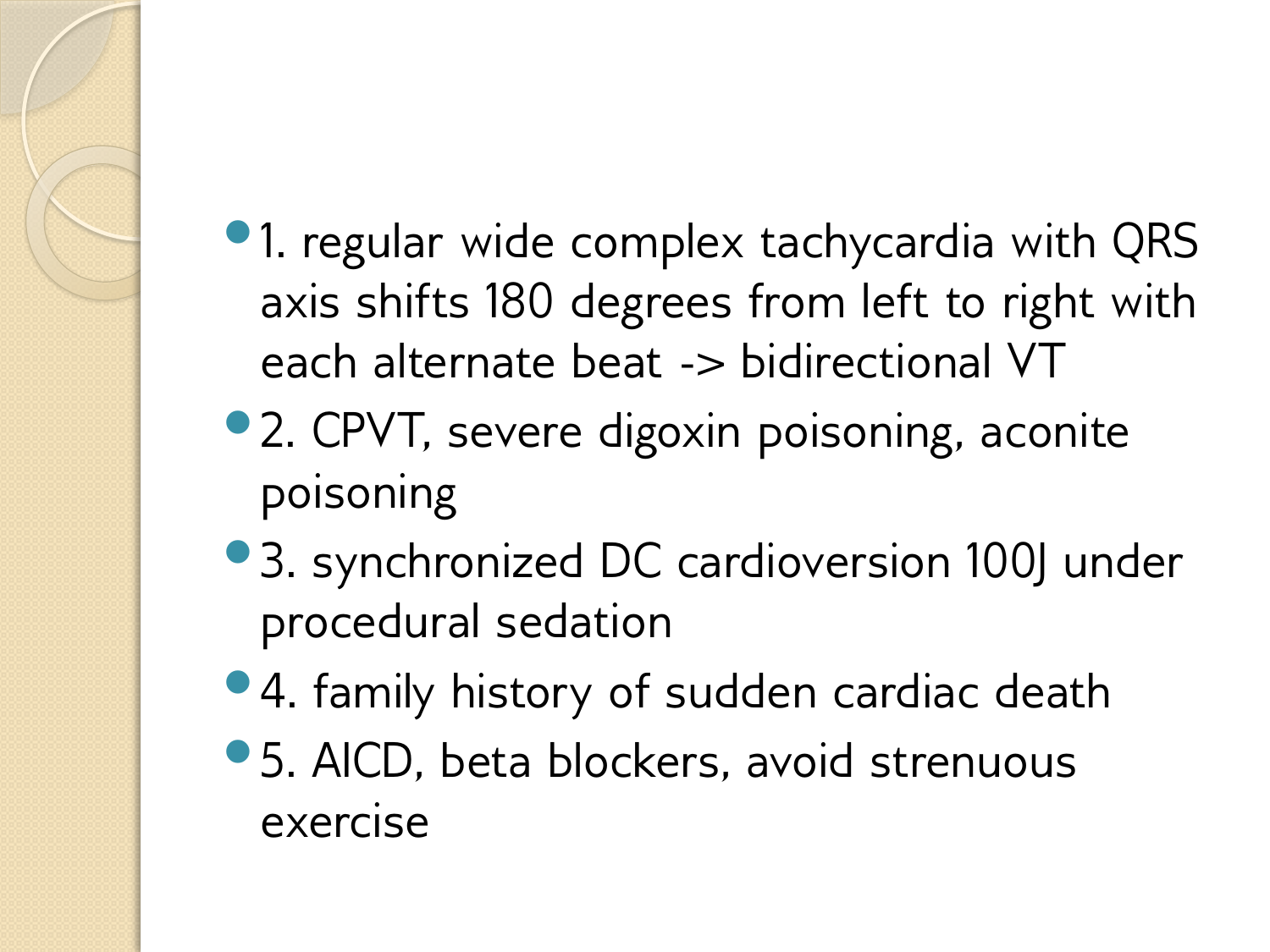

#
1. regular wide complex tachycardia with QRS axis shifts 180 degrees from left to right with each alternate beat -> bidirectional VT
2. CPVT, severe digoxin poisoning, aconite poisoning
3. synchronized DC cardioversion 100J under procedural sedation
4. family history of sudden cardiac death
5. AICD, beta blockers, avoid strenuous exercise